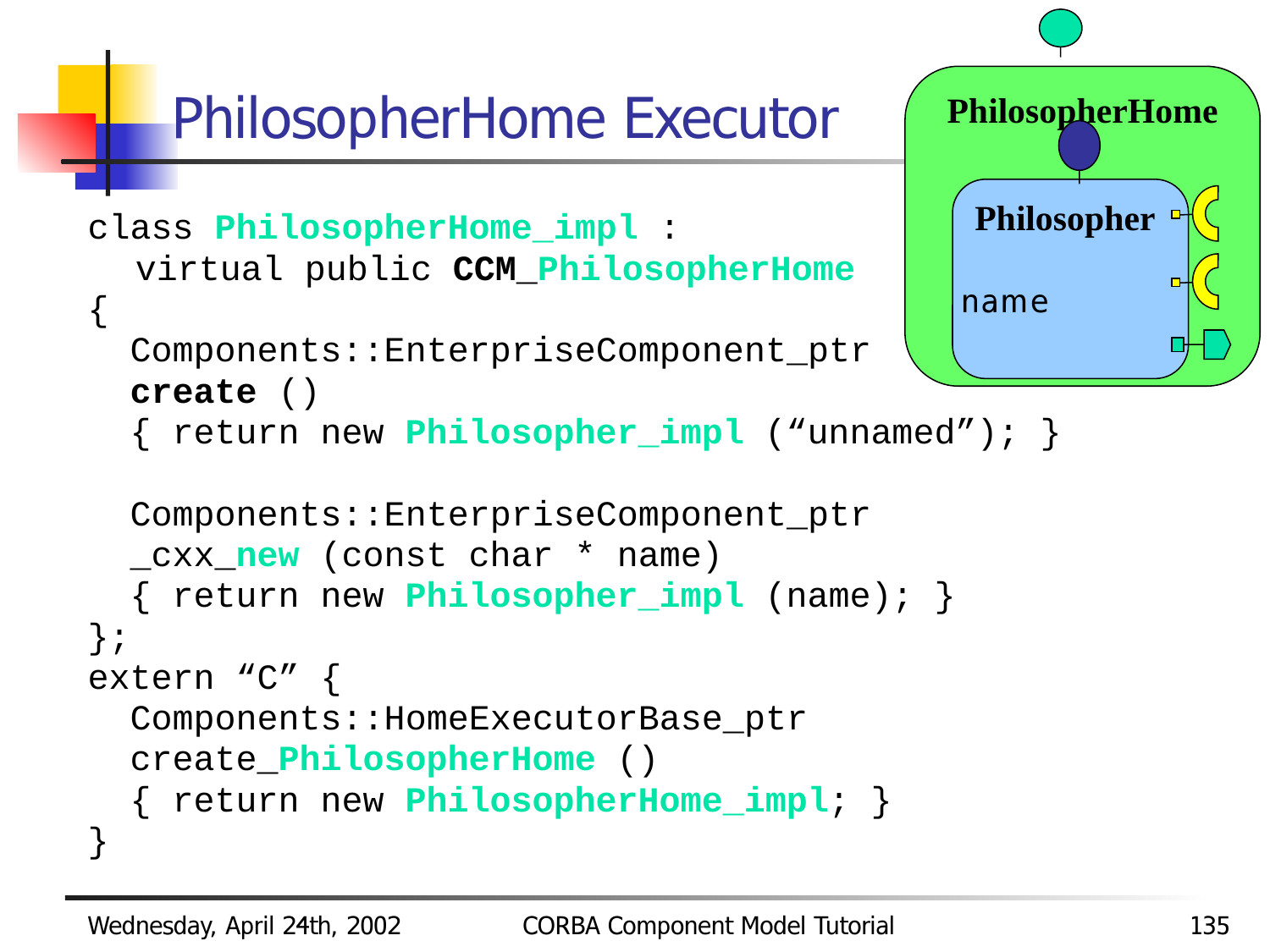

# PhilosopherHome Executor
PhilosopherHome

Philosopher

name

class PhilosopherHome_impl :
	virtual public CCM_PhilosopherHome
{
  Components::EnterpriseComponent_ptr
  create ()
  { return new Philosopher_impl (“unnamed”); }

  Components::EnterpriseComponent_ptr
  _cxx_new (const char * name)
  { return new Philosopher_impl (name); }
};
extern “C” {
  Components::HomeExecutorBase_ptr
  create_PhilosopherHome ()
  { return new PhilosopherHome_impl; }
}
Wednesday, April 24th, 2002
CORBA Component Model Tutorial
135